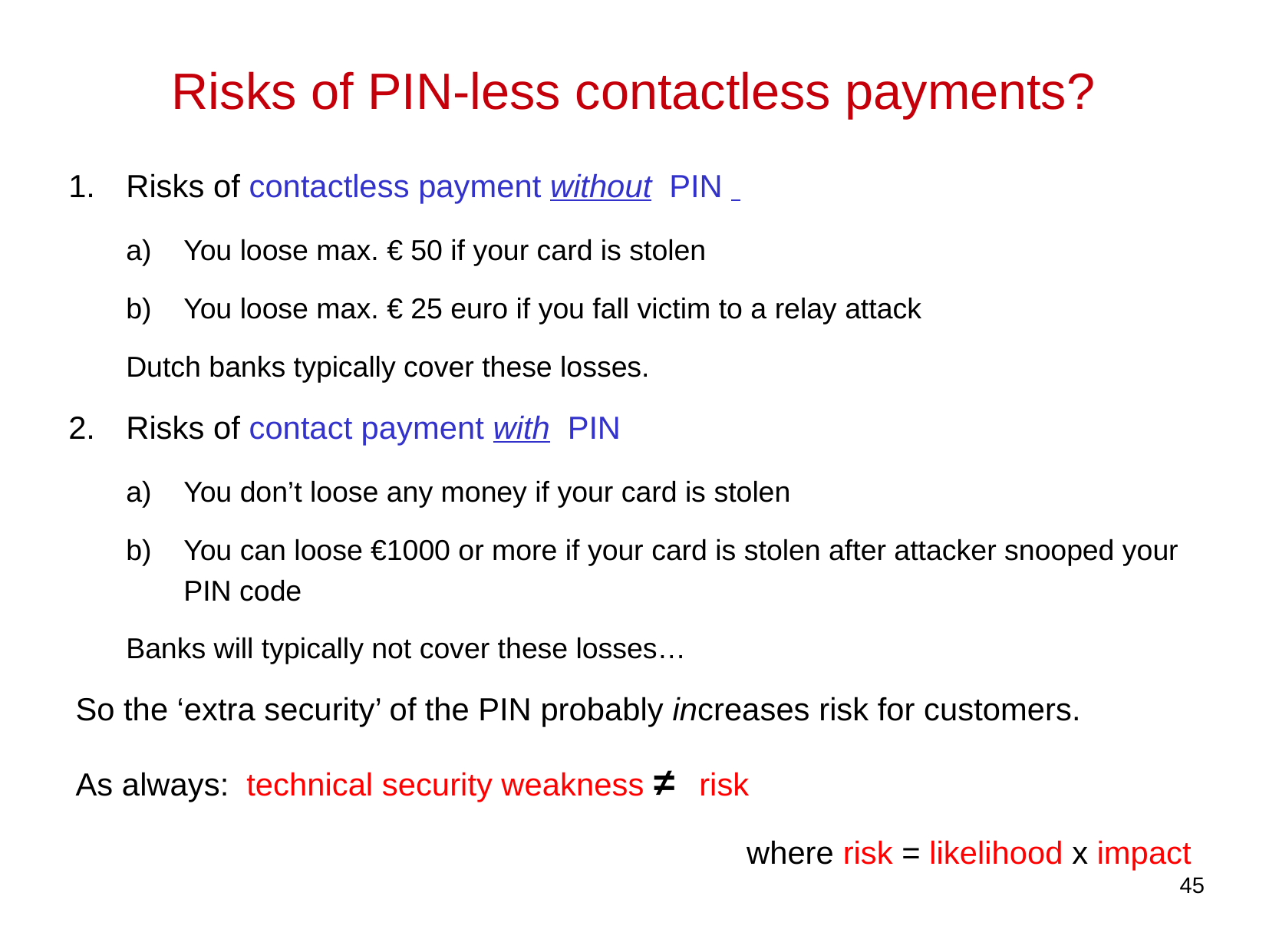

# Risks of PIN-less contactless payments?
Risks of contactless payment without  PIN
You loose max. € 50 if your card is stolen
You loose max. € 25 euro if you fall victim to a relay attack
Dutch banks typically cover these losses.
Risks of contact payment with  PIN
You don’t loose any money if your card is stolen
You can loose €1000 or more if your card is stolen after attacker snooped your PIN code
Banks will typically not cover these losses…
So the ‘extra security’ of the PIN probably increases risk for customers.
As always:  technical security weakness ≠   risk
	                                                               where risk = likelihood x impact

45